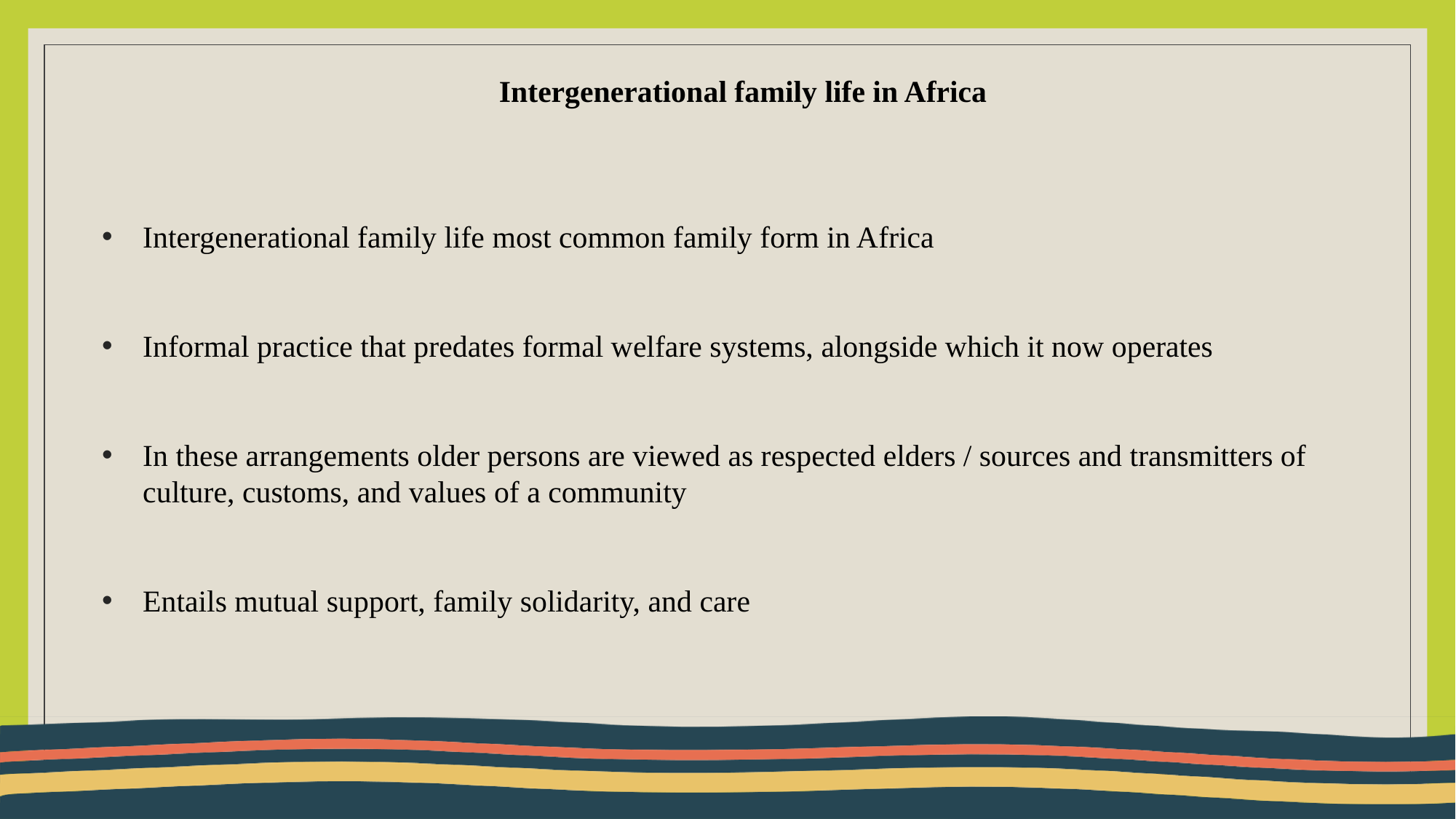

Intergenerational family life in Africa

Intergenerational family life most common family form in Africa

Informal practice that predates formal welfare systems, alongside which it now operates

In these arrangements older persons are viewed as respected elders / sources and transmitters of culture, customs, and values of a community

Entails mutual support, family solidarity, and care